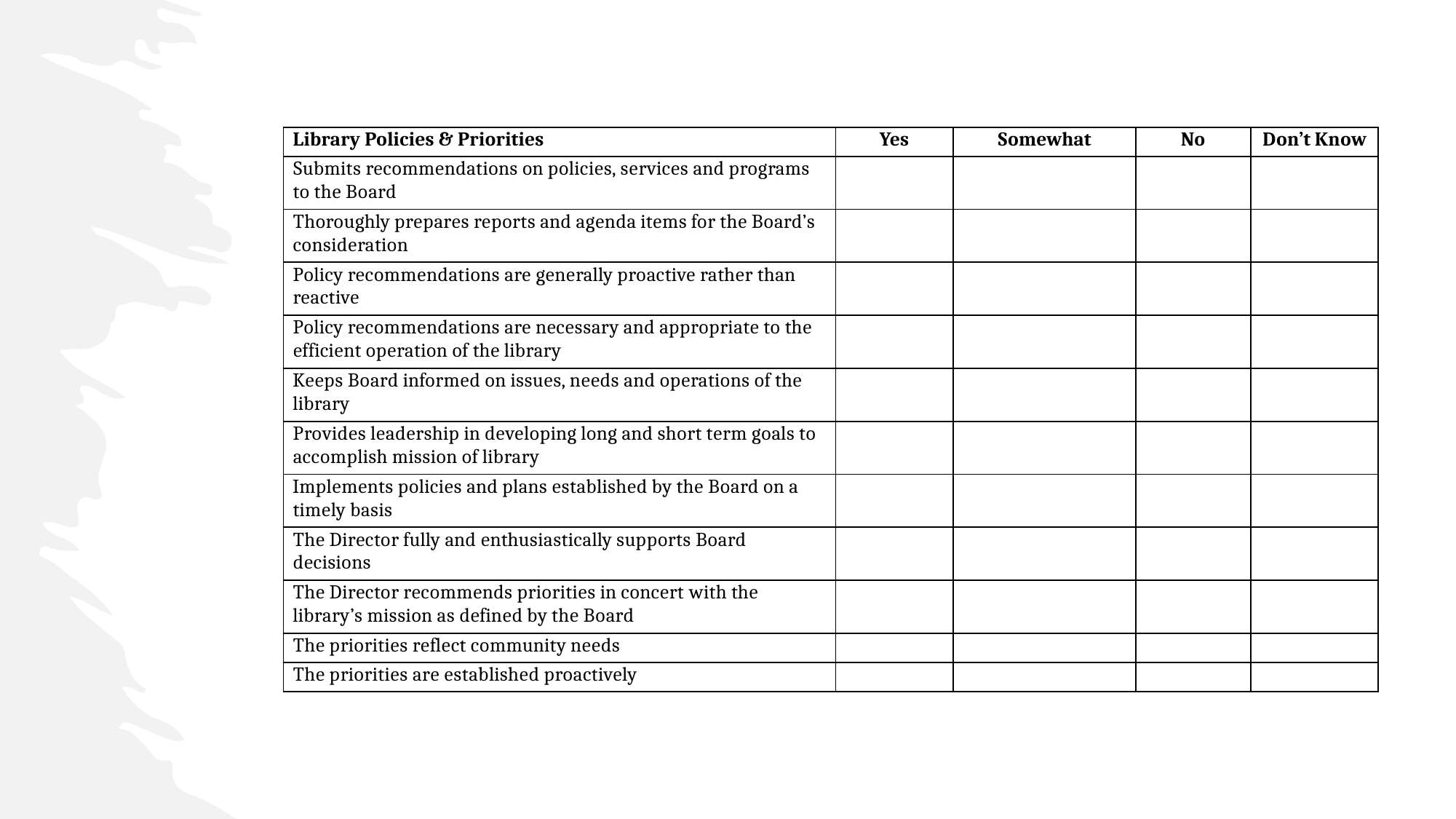

| Library Policies & Priorities | Yes | Somewhat | No | Don’t Know |
| --- | --- | --- | --- | --- |
| Submits recommendations on policies, services and programs to the Board |  |  |  |  |
| Thoroughly prepares reports and agenda items for the Board’s consideration |  |  |  |  |
| Policy recommendations are generally proactive rather than reactive |  |  |  |  |
| Policy recommendations are necessary and appropriate to the efficient operation of the library |  |  |  |  |
| Keeps Board informed on issues, needs and operations of the library |  |  |  |  |
| Provides leadership in developing long and short term goals to accomplish mission of library |  |  |  |  |
| Implements policies and plans established by the Board on a timely basis |  |  |  |  |
| The Director fully and enthusiastically supports Board decisions |  |  |  |  |
| The Director recommends priorities in concert with the library’s mission as defined by the Board |  |  |  |  |
| The priorities reflect community needs |  |  |  |  |
| The priorities are established proactively |  |  |  |  |